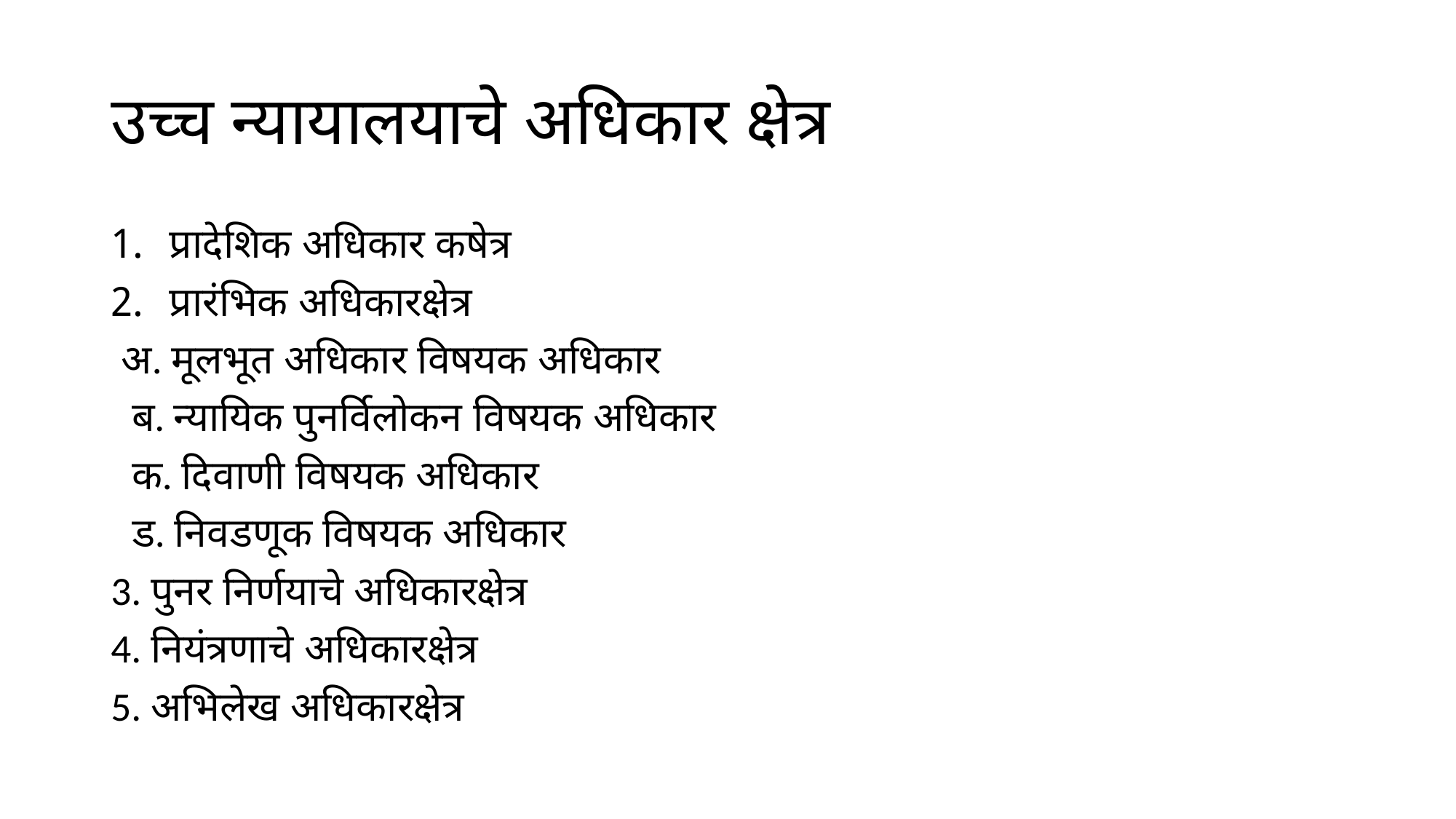

# उच्च न्यायालयाचे अधिकार क्षेत्र
प्रादेशिक अधिकार कषेत्र
प्रारंभिक अधिकारक्षेत्र
 अ. मूलभूत अधिकार विषयक अधिकार
  ब. न्यायिक पुनर्विलोकन विषयक अधिकार
  क. दिवाणी विषयक अधिकार
  ड. निवडणूक विषयक अधिकार
3. पुनर निर्णयाचे अधिकारक्षेत्र
4. नियंत्रणाचे अधिकारक्षेत्र
5. अभिलेख अधिकारक्षेत्र